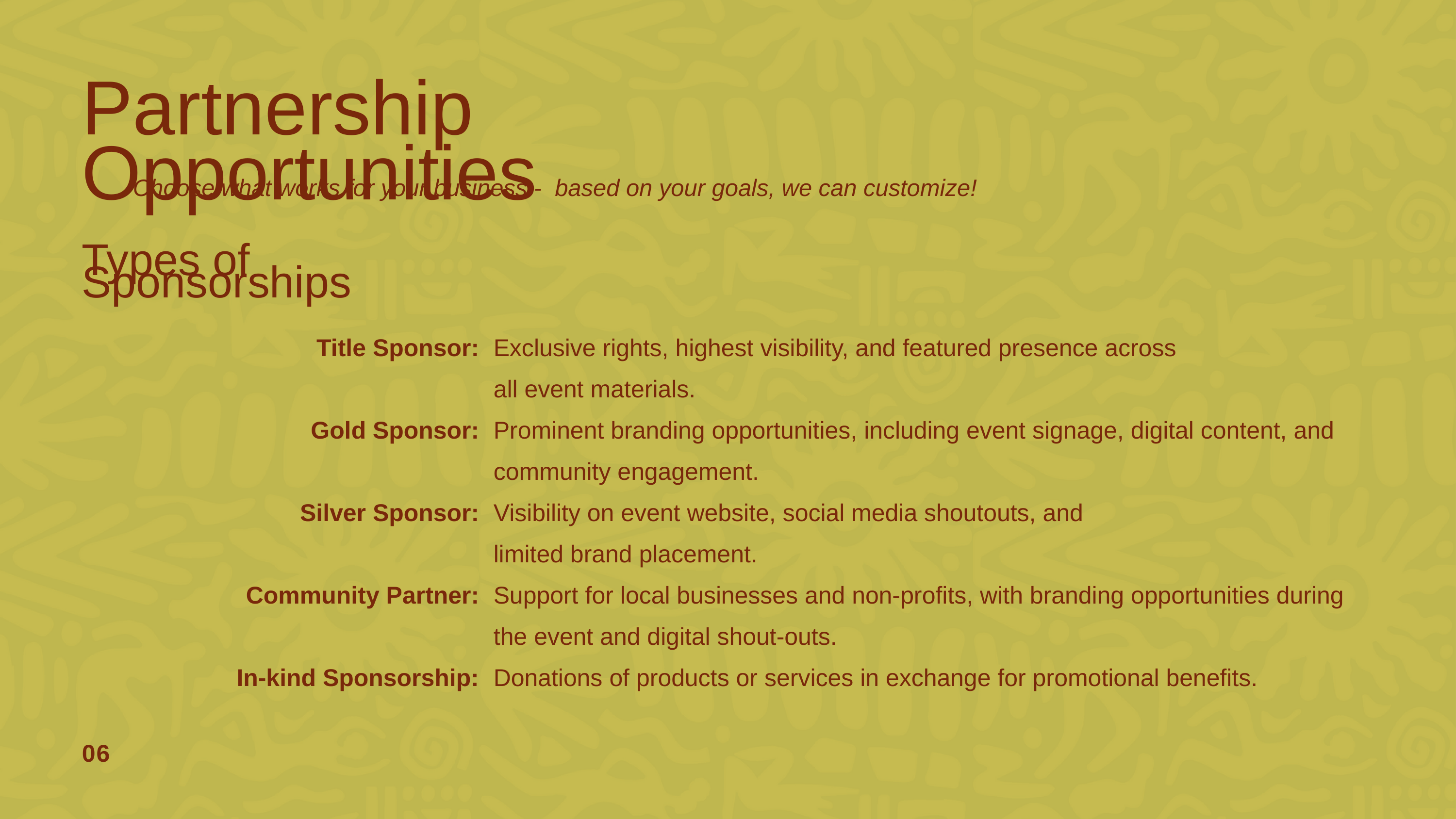

Partnership Opportunities
Choose what works for your business -  based on your goals, we can customize!
Types of Sponsorships
Title Sponsor:

Gold Sponsor:

Silver Sponsor:

Community Partner:

In-kind Sponsorship:
Exclusive rights, highest visibility, and featured presence across
all event materials.
Prominent branding opportunities, including event signage, digital content, and community engagement.
Visibility on event website, social media shoutouts, and
limited brand placement.
Support for local businesses and non-profits, with branding opportunities during the event and digital shout-outs.
Donations of products or services in exchange for promotional benefits.
06